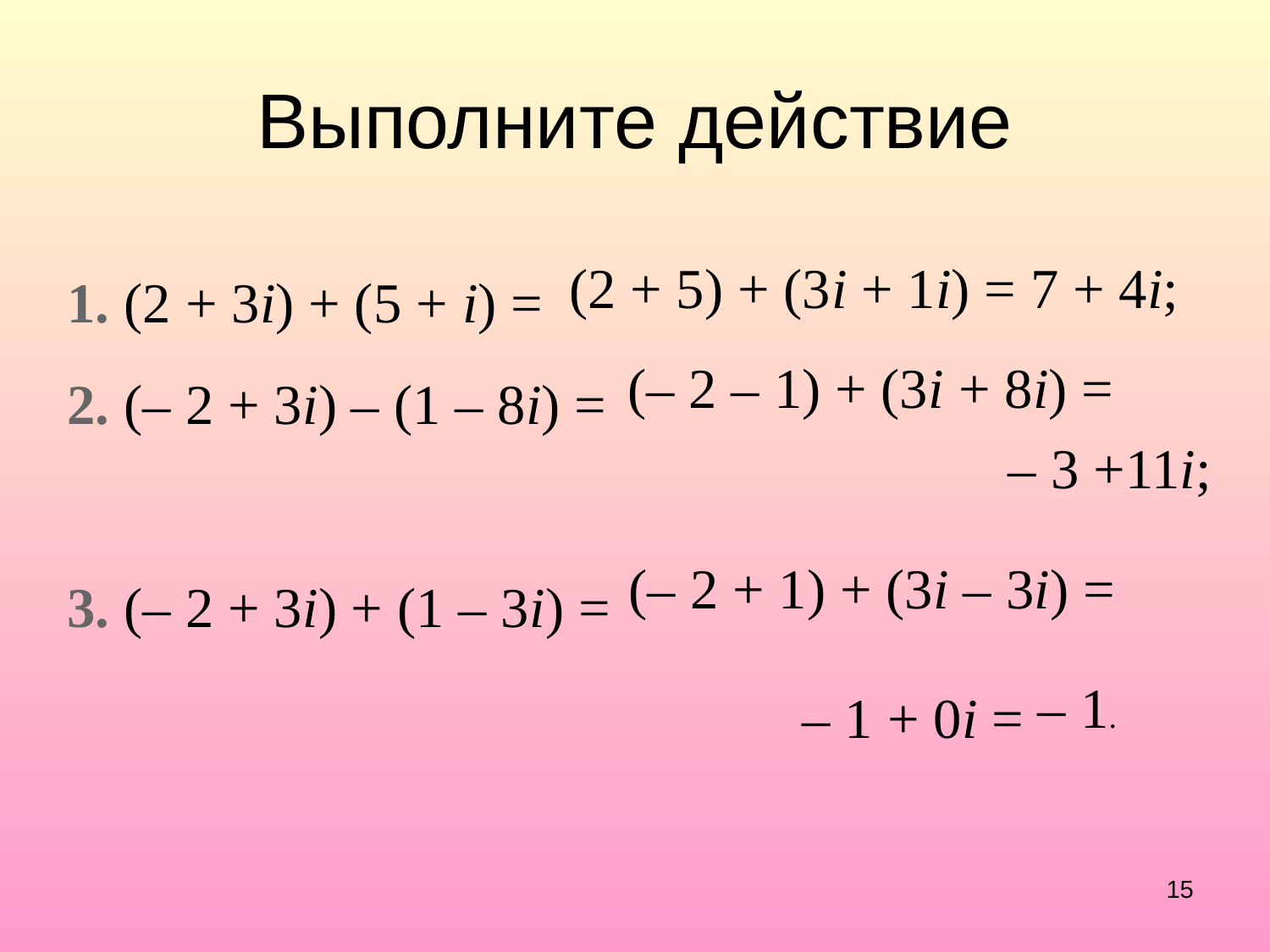

# Выполните действие
1. (2 + 3i) + (5 + i) =
2. (– 2 + 3i) – (1 – 8i) =

3. (– 2 + 3i) + (1 – 3i) =
(2 + 5) + (3i + 1i) = 7 + 4i;
(– 2 – 1) + (3i + 8i) =

– 3 +11i;
(– 2 + 1) + (3i – 3i) =
– 1.
 – 1 + 0i =
15